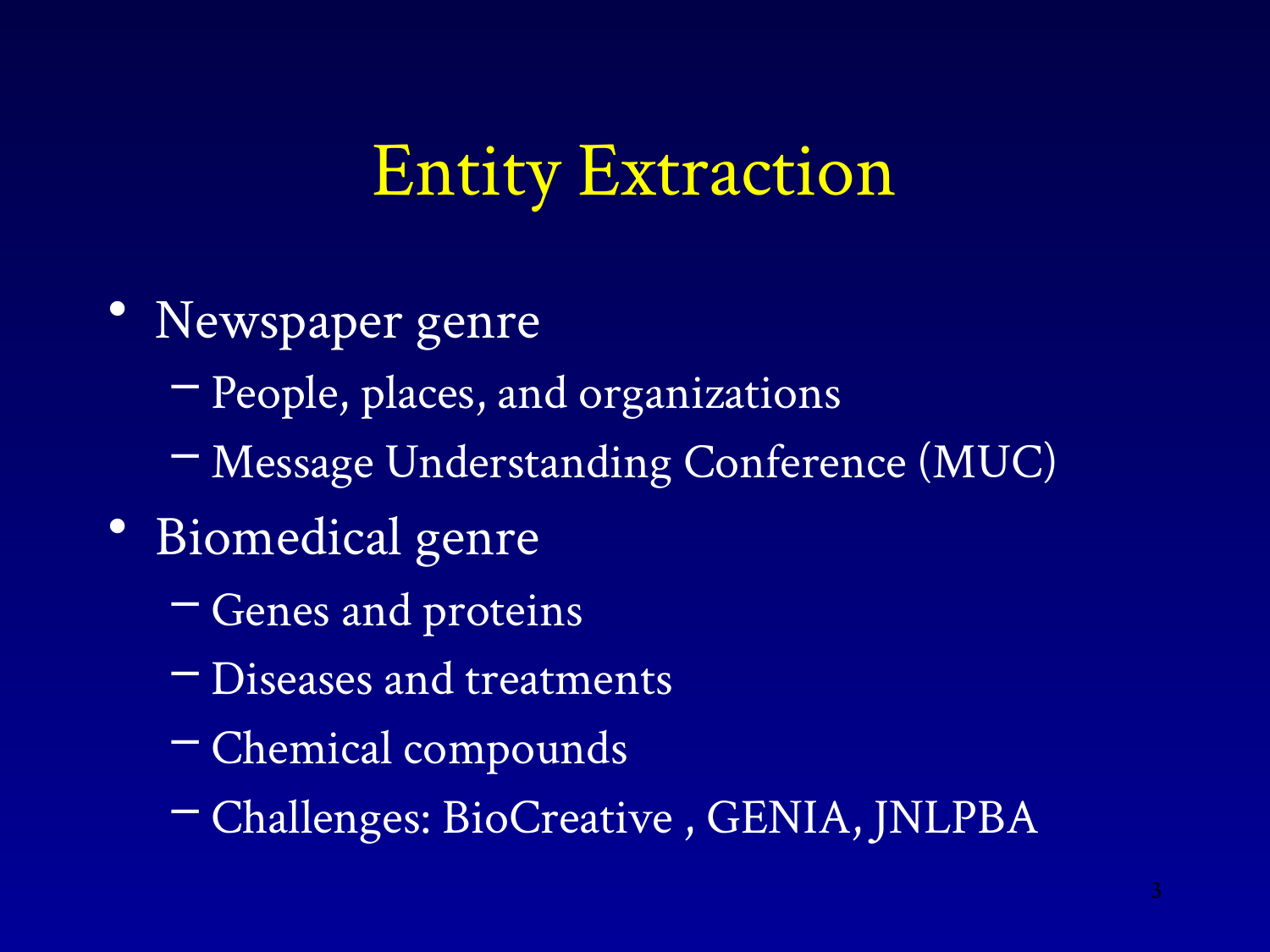

# Entity Extraction
Newspaper genre
People, places, and organizations
Message Understanding Conference (MUC)
Biomedical genre
Genes and proteins
Diseases and treatments
Chemical compounds
Challenges: BioCreative , GENIA, JNLPBA
3